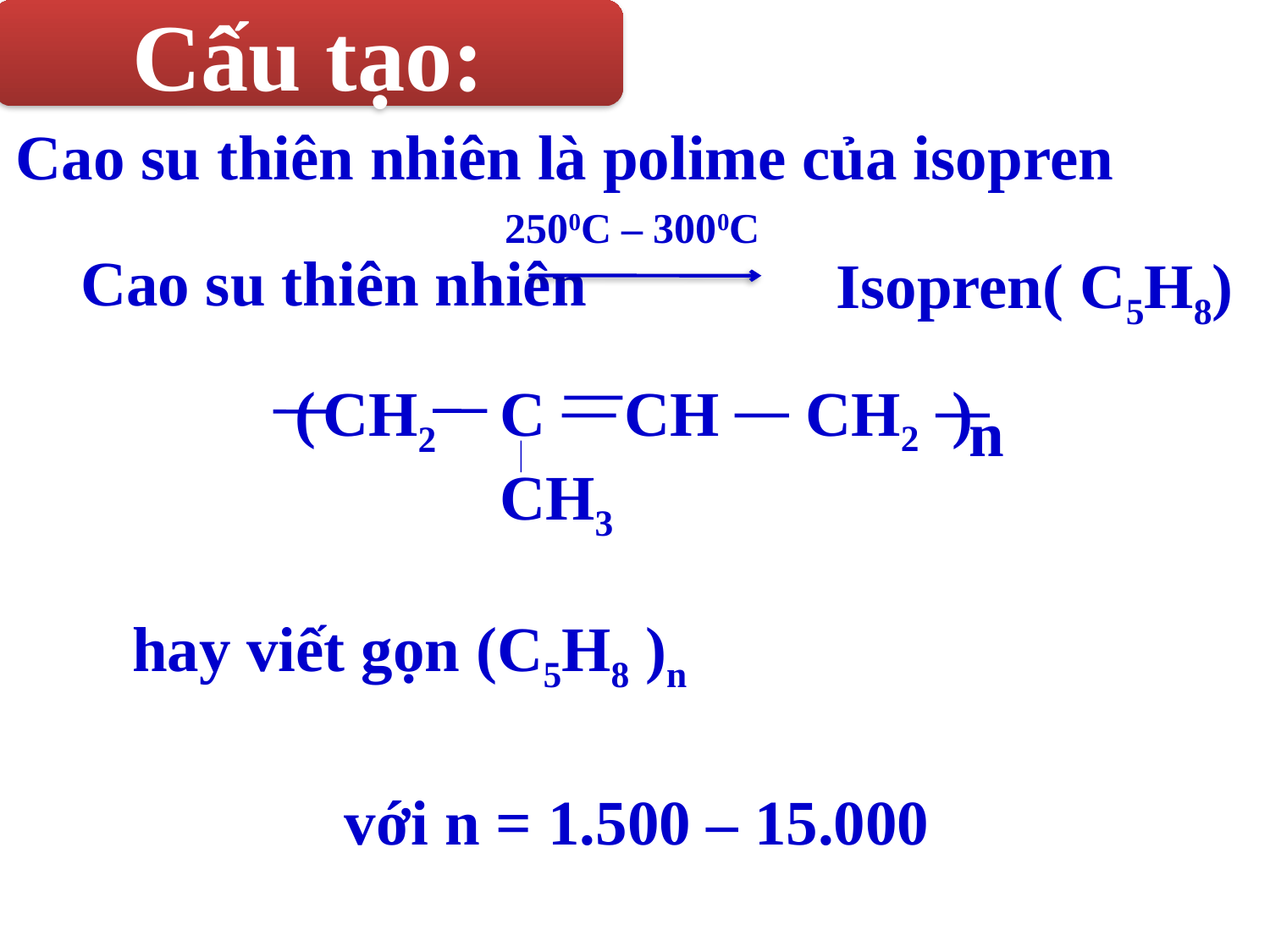

Cấu tạo:
Cao su thiên nhiên là polime của isopren
2500C – 3000C
Cao su thiên nhiên
Isopren( C5H8)
(
C
CH
CH2
 )
CH2
n

CH3

hay viết gọn (C5H8 )n
với n = 1.500 – 15.000